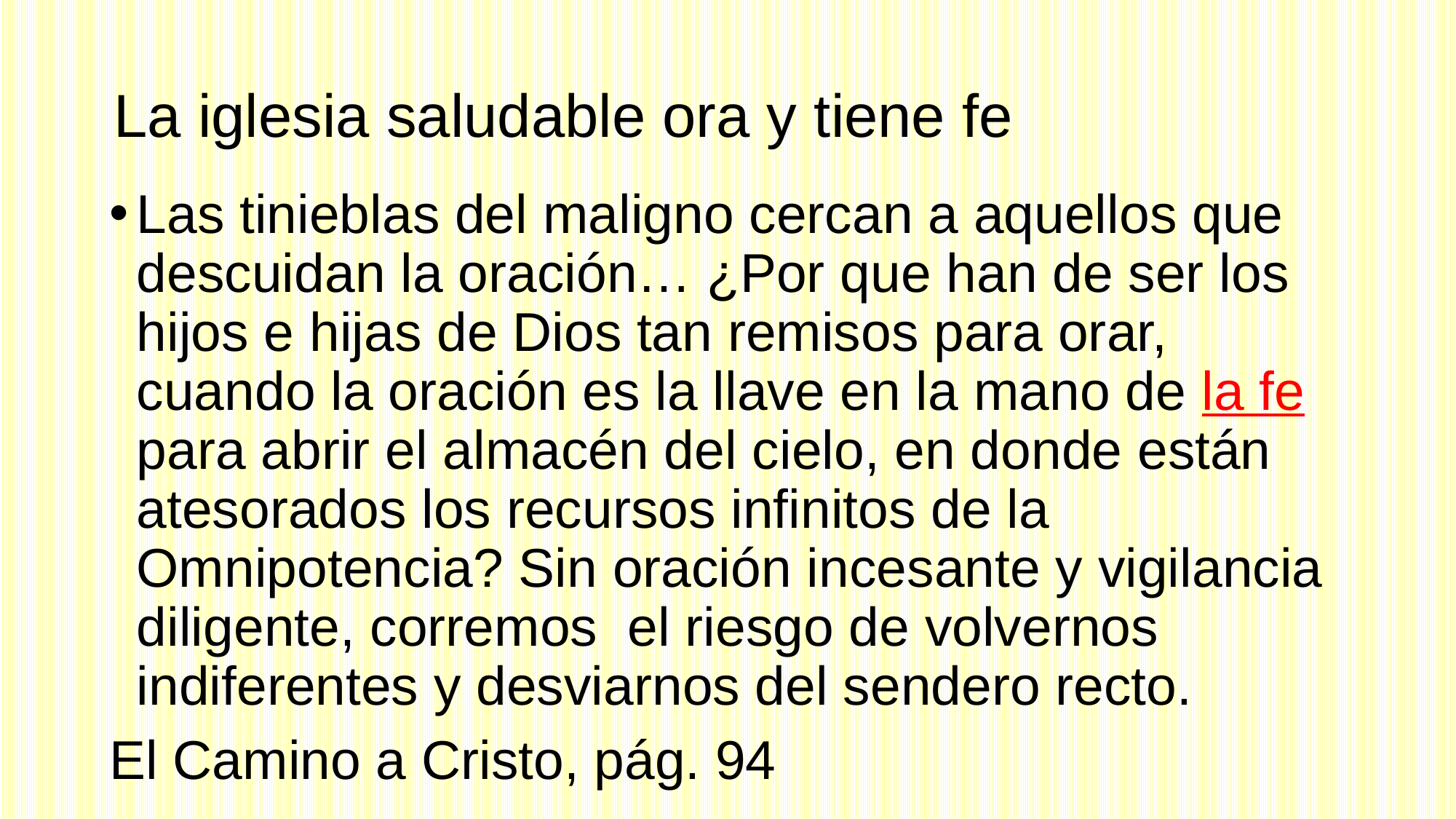

La iglesia saludable ora y tiene fe
Las tinieblas del maligno cercan a aquellos que descuidan la oración… ¿Por que han de ser los hijos e hijas de Dios tan remisos para orar, cuando la oración es la llave en la mano de la fe para abrir el almacén del cielo, en donde están atesorados los recursos infinitos de la Omnipotencia? Sin oración incesante y vigilancia diligente, corremos  el riesgo de volvernos indiferentes y desviarnos del sendero recto.
El Camino a Cristo, pág. 94